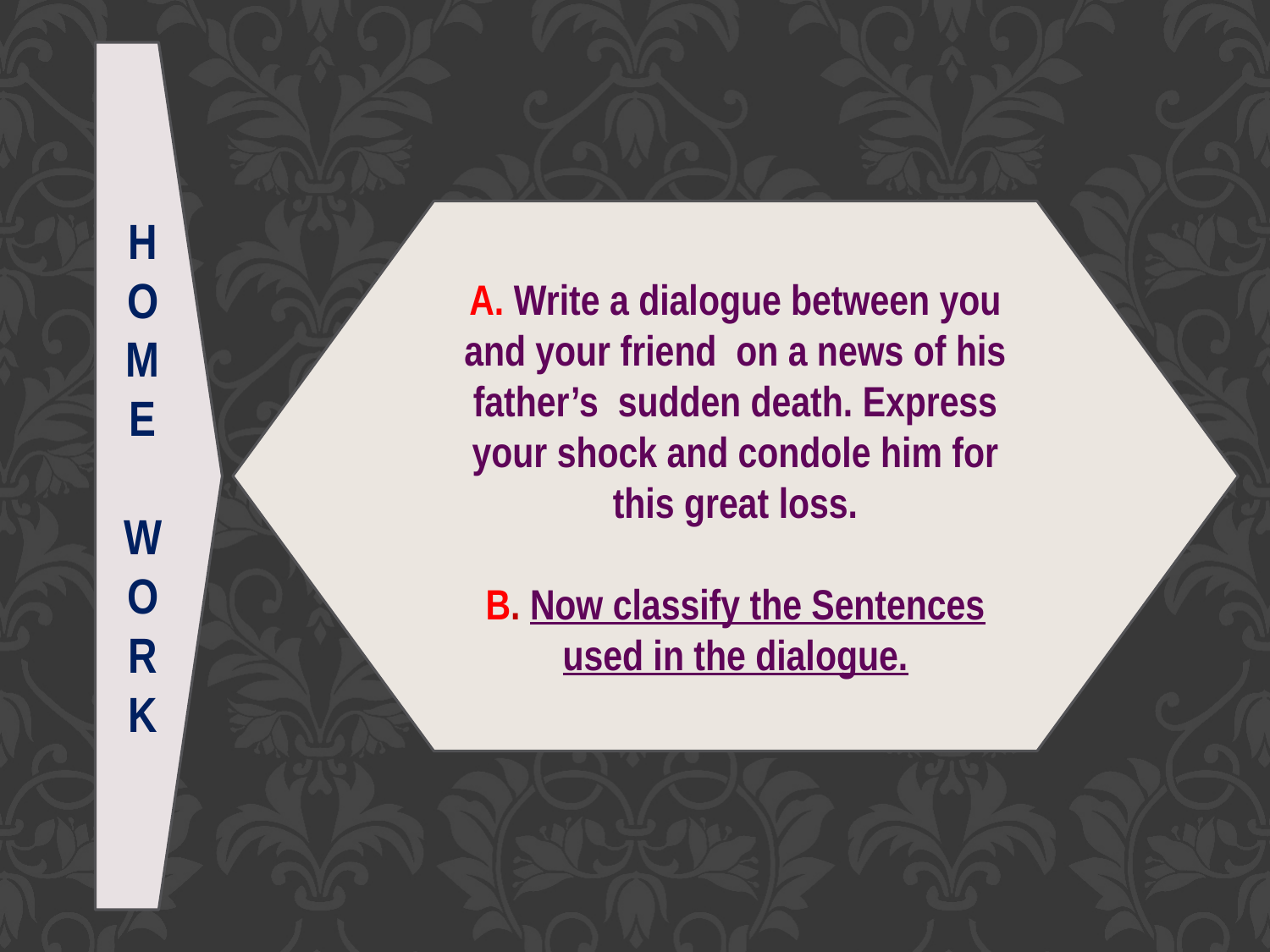

H
O
M
E

W
O
R
K
A. Write a dialogue between you and your friend  on a news of his father’s  sudden death. Express your shock and condole him for this great loss.

B. Now classify the Sentences used in the dialogue.